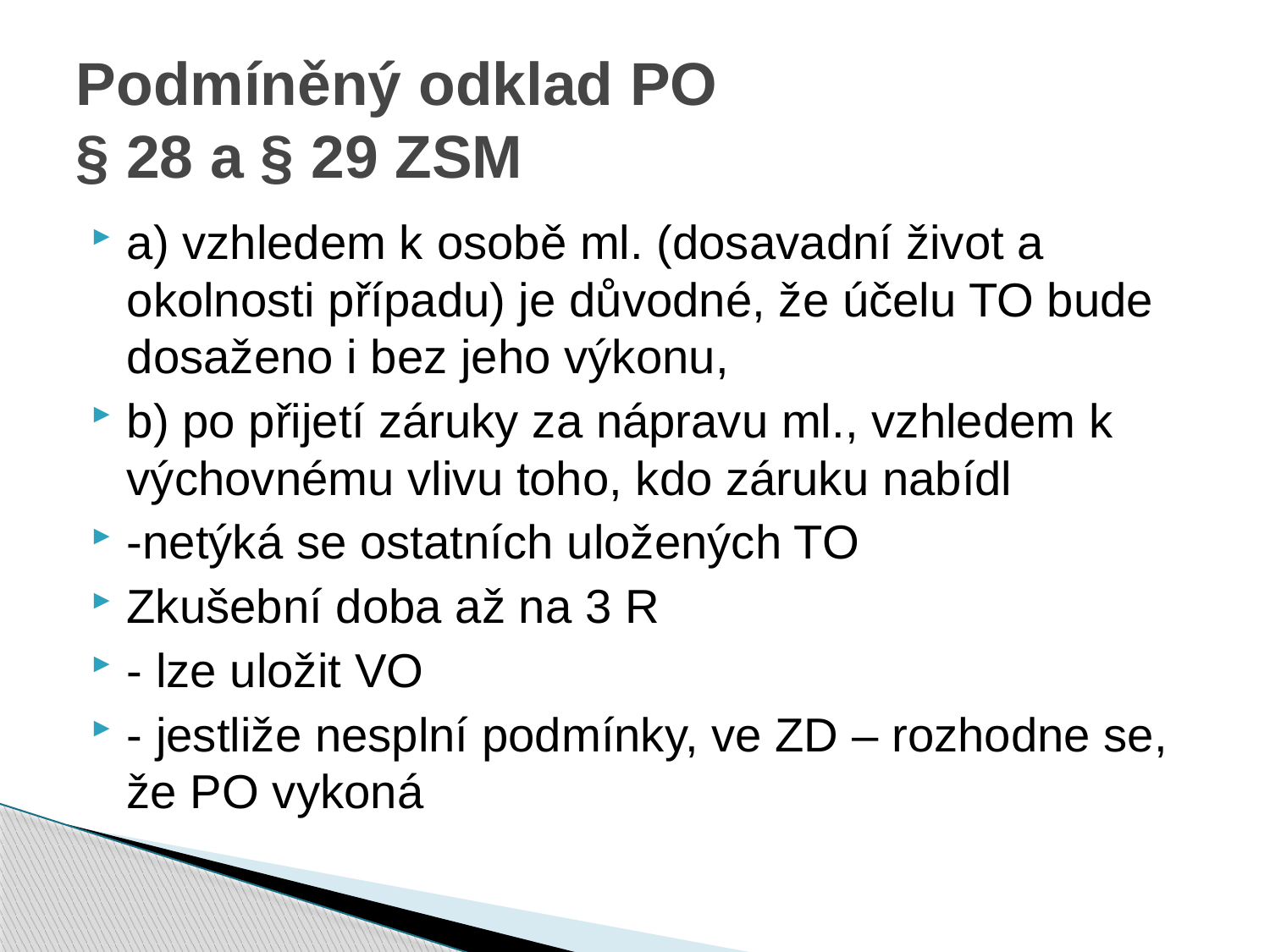

# Podmíněný odklad PO § 28 a § 29 ZSM
a) vzhledem k osobě ml. (dosavadní život a okolnosti případu) je důvodné, že účelu TO bude dosaženo i bez jeho výkonu,
b) po přijetí záruky za nápravu ml., vzhledem k výchovnému vlivu toho, kdo záruku nabídl
-netýká se ostatních uložených TO
Zkušební doba až na 3 R
- lze uložit VO
- jestliže nesplní podmínky, ve ZD – rozhodne se, že PO vykoná